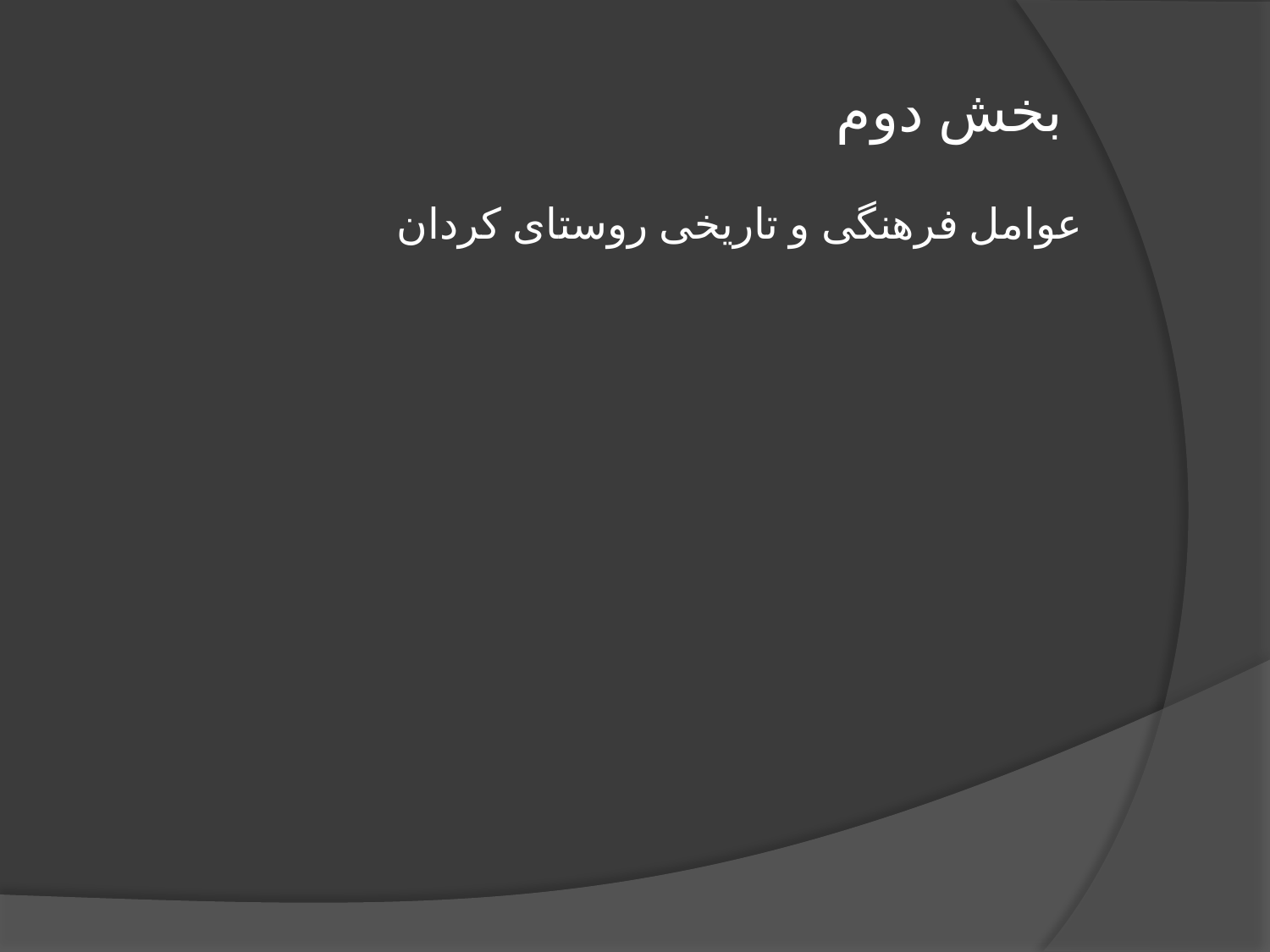

# بخش دوم
عوامل فرهنگی و تاریخی روستای کردان